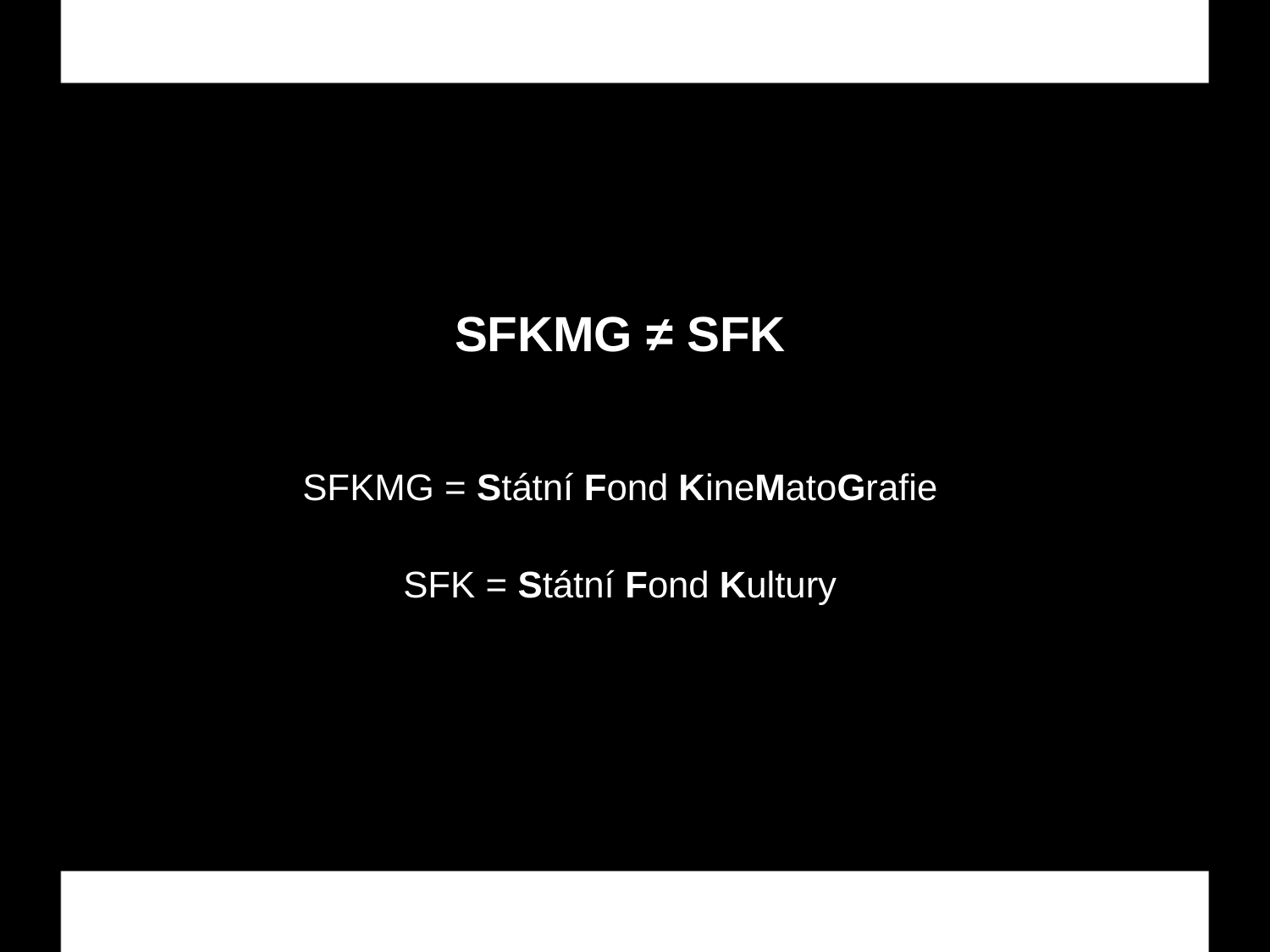

SFKMG ≠ SFK

SFKMG = Státní Fond KineMatoGrafie

SFK = Státní Fond Kultury
6